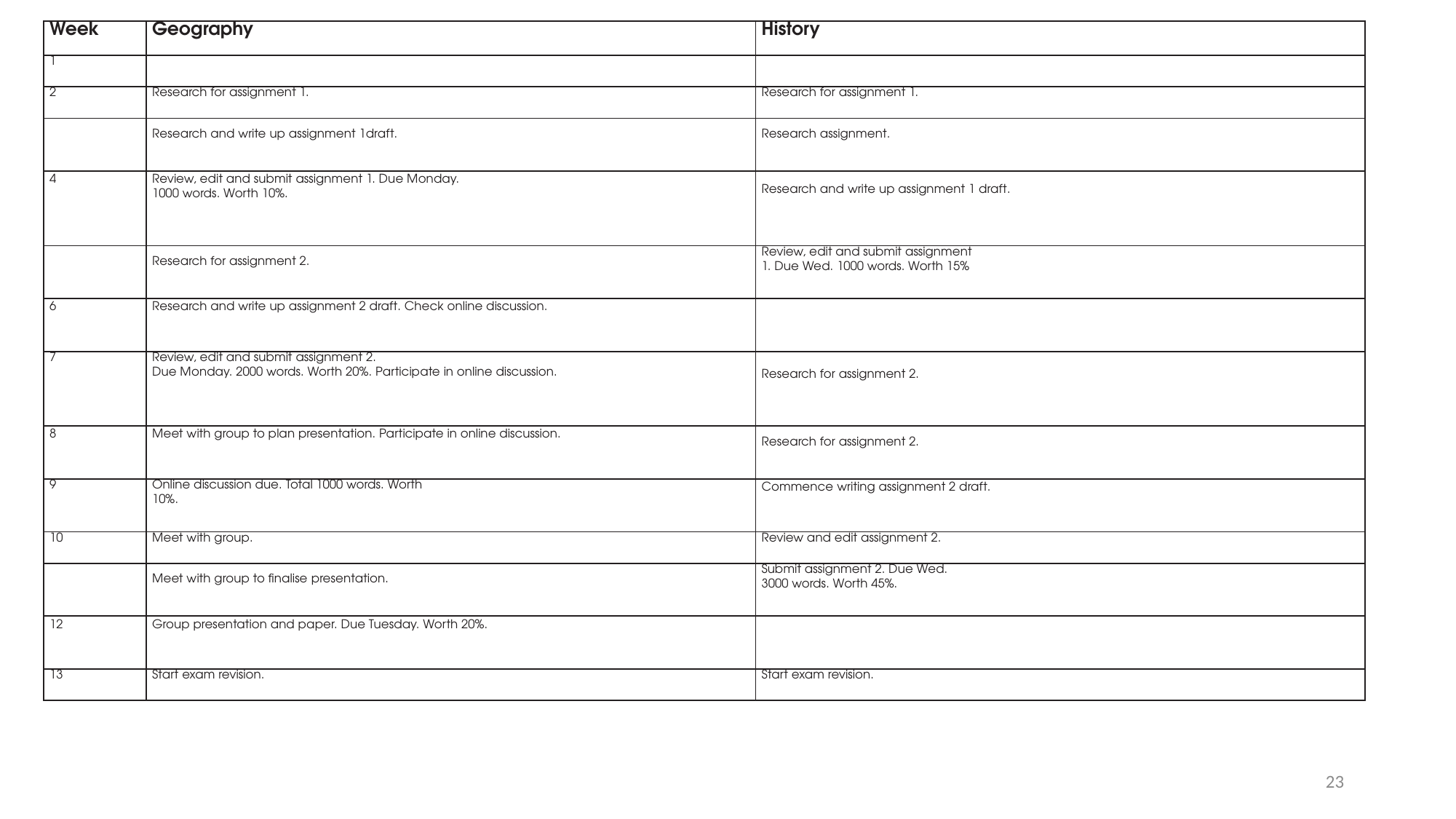

| Week | Geography | History |
| --- | --- | --- |
| 1 |  |  |
| 2 | Research for assignment 1. | Research for assignment 1. |
|  | Research and write up assignment 1draft. | Research assignment. |
| 4 | Review, edit and submit assignment 1. Due Monday. 1000 words. Worth 10%. | Research and write up assignment 1 draft. |
|  | Research for assignment 2. | Review, edit and submit assignment 1. Due Wed. 1000 words. Worth 15% |
| 6 | Research and write up assignment 2 draft. Check online discussion. |  |
| 7 | Review, edit and submit assignment 2. Due Monday. 2000 words. Worth 20%. Participate in online discussion. | Research for assignment 2. |
| 8 | Meet with group to plan presentation. Participate in online discussion. | Research for assignment 2. |
| 9 | Online discussion due. Total 1000 words. Worth 10%. | Commence writing assignment 2 draft. |
| 10 | Meet with group. | Review and edit assignment 2. |
|  | Meet with group to finalise presentation. | Submit assignment 2. Due Wed. 3000 words. Worth 45%. |
| 12 | Group presentation and paper. Due Tuesday. Worth 20%. |  |
| 13 | Start exam revision. | Start exam revision. |
23